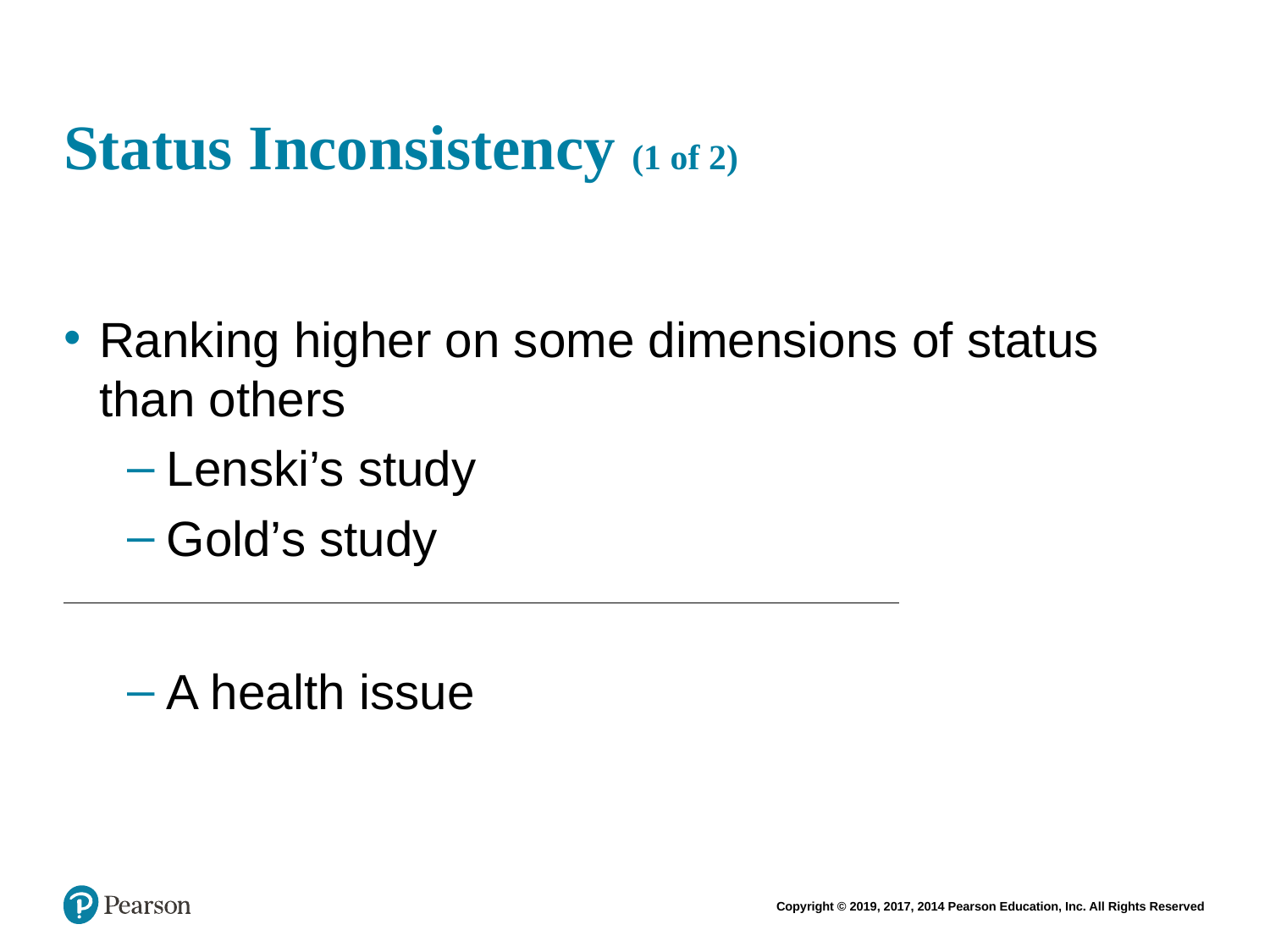

# Status Inconsistency (1 of 2)

Ranking higher on some dimensions of status than others
Lenski’s study
Gold’s study

A health issue